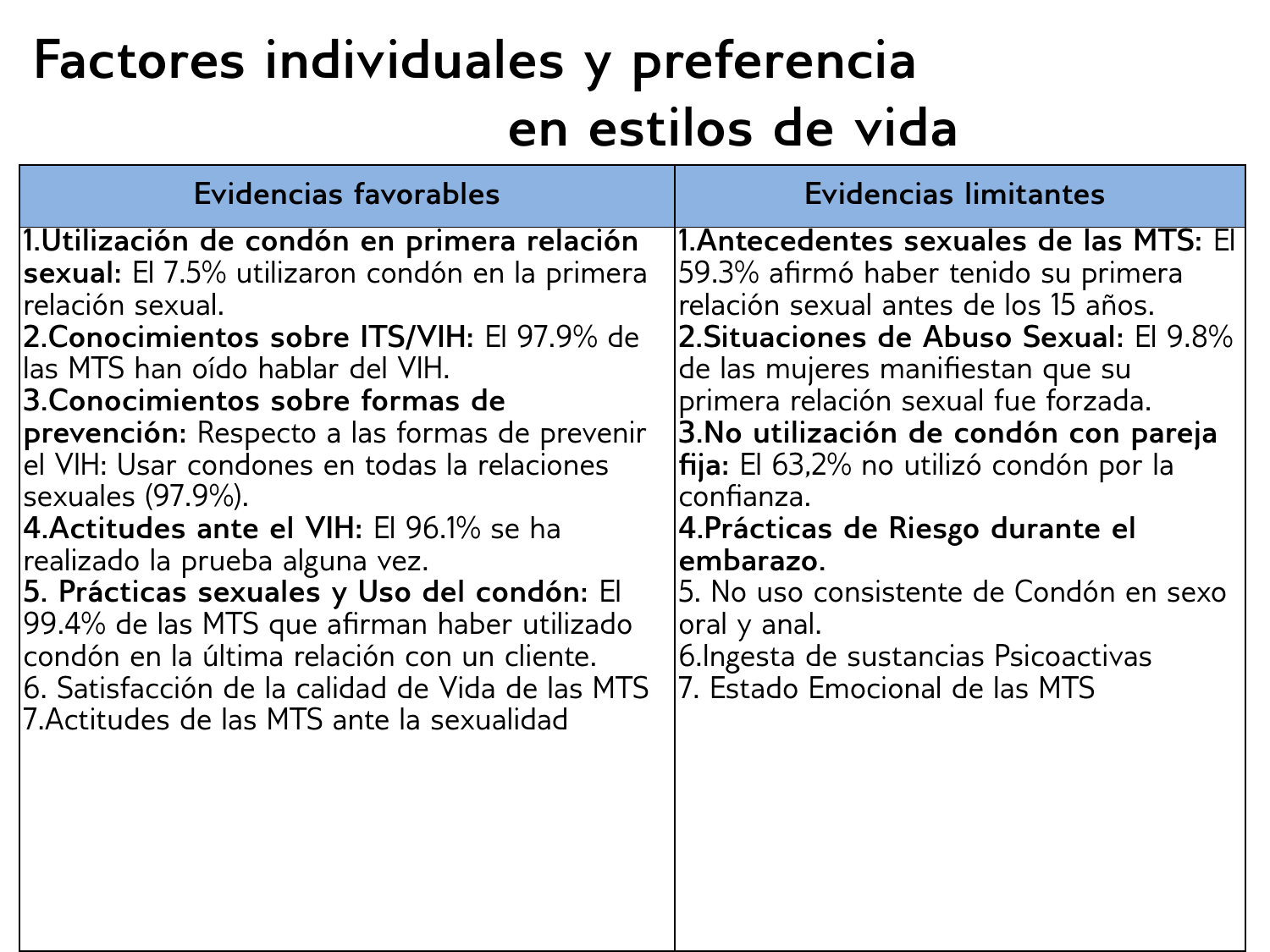

Factores individuales y preferencia                             en estilos de vida
| Evidencias favorables | Evidencias limitantes |
| --- | --- |
| 1.Utilización de condón en primera relación sexual: El 7.5% utilizaron condón en la primera relación sexual. 2.Conocimientos sobre ITS/VIH: El 97.9% de las MTS han oído hablar del VIH. 3.Conocimientos sobre formas de prevención: Respecto a las formas de prevenir el VIH: Usar condones en todas la relaciones sexuales (97.9%). 4.Actitudes ante el VIH: El 96.1% se ha realizado la prueba alguna vez. 5. Prácticas sexuales y Uso del condón: El 99.4% de las MTS que afirman haber utilizado condón en la última relación con un cliente. 6. Satisfacción de la calidad de Vida de las MTS 7.Actitudes de las MTS ante la sexualidad | 1.Antecedentes sexuales de las MTS: El 59.3% afirmó haber tenido su primera relación sexual antes de los 15 años. 2.Situaciones de Abuso Sexual: El 9.8% de las mujeres manifiestan que su primera relación sexual fue forzada. 3.No utilización de condón con pareja fija: El 63,2% no utilizó condón por la confianza. 4.Prácticas de Riesgo durante el embarazo. 5. No uso consistente de Condón en sexo oral y anal. 6.Ingesta de sustancias Psicoactivas 7. Estado Emocional de las MTS |